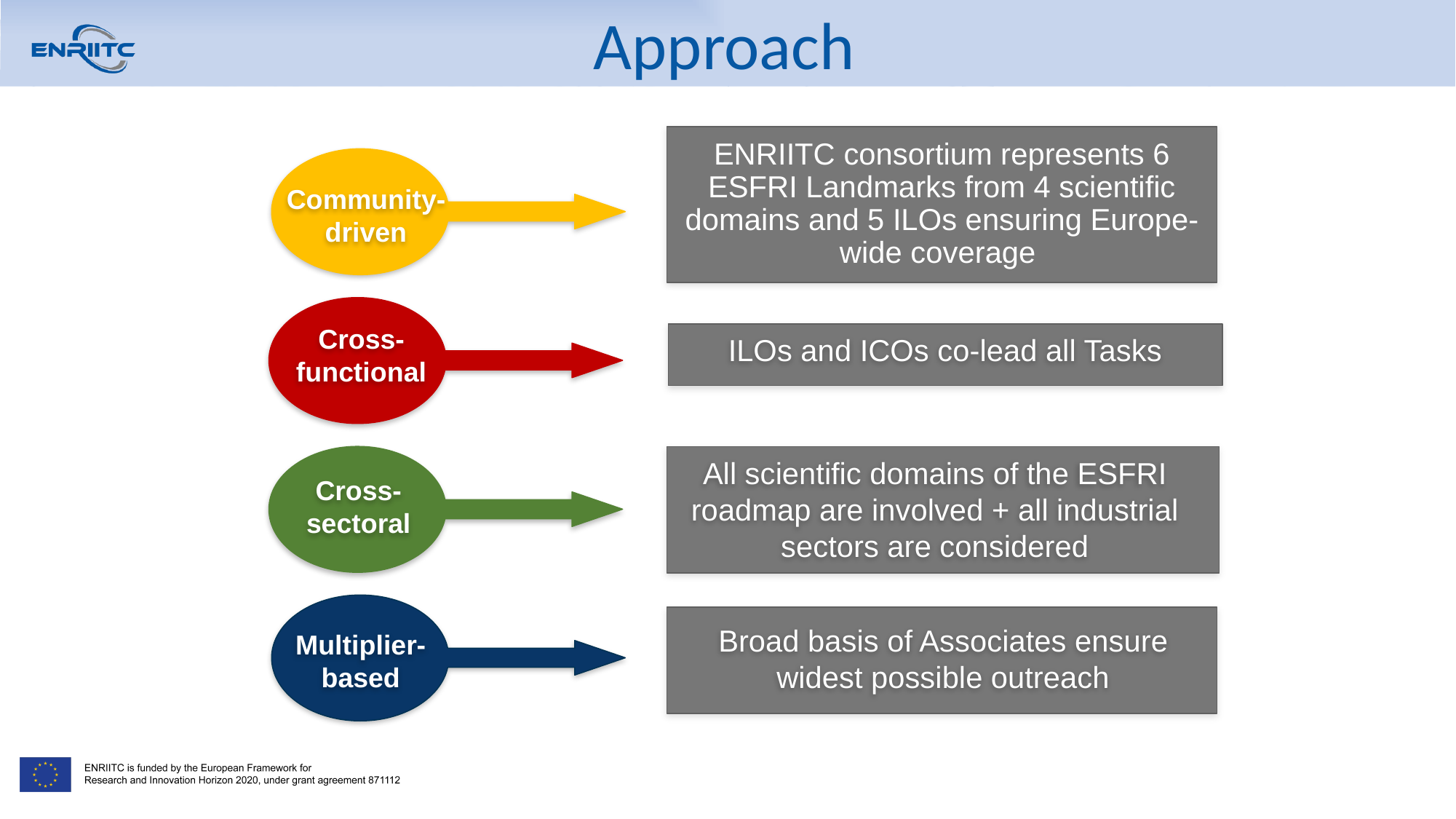

# Approach
ENRIITC consortium represents 6 ESFRI Landmarks from 4 scientific domains and 5 ILOs ensuring Europe-wide coverage

Community-driven

Cross-functional

ILOs and ICOs co-lead all Tasks

All scientific domains of the ESFRI roadmap are involved + all industrial sectors are considered
Cross-sectoral

Broad basis of Associates ensure widest possible outreach
Multiplier-based